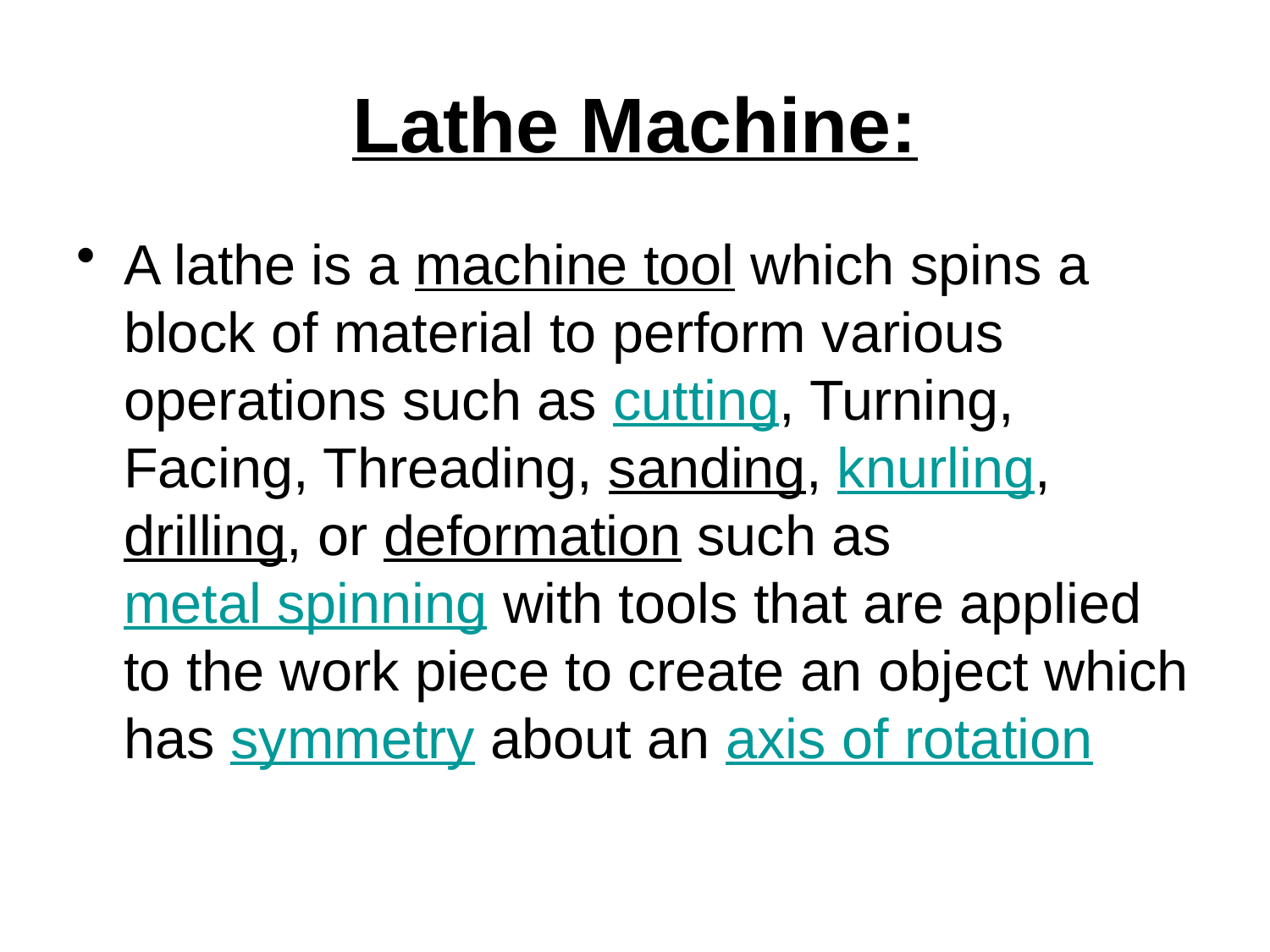

# Lathe Machine:
A lathe is a machine tool which spins a block of material to perform various operations such as cutting, Turning, Facing, Threading, sanding, knurling, drilling, or deformation such as metal spinning with tools that are applied to the work piece to create an object which has symmetry about an axis of rotation